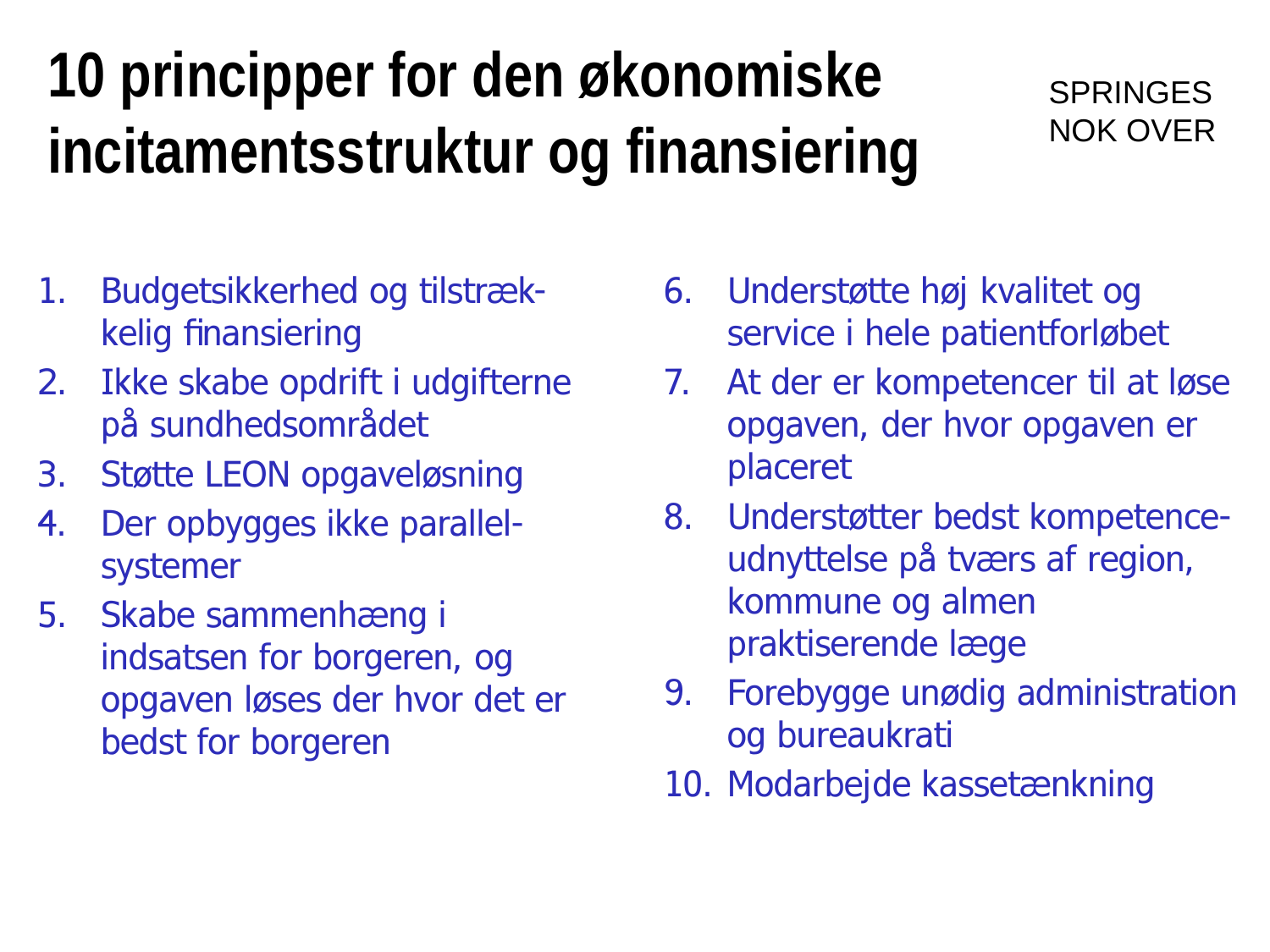

# 10 principper for den økonomiske incitamentsstruktur og finansiering
SPRINGES
NOK OVER
Budgetsikkerhed og tilstræk-kelig finansiering
Ikke skabe opdrift i udgifterne på sundhedsområdet
Støtte LEON opgaveløsning
Der opbygges ikke parallel-systemer
Skabe sammenhæng i indsatsen for borgeren, og opgaven løses der hvor det er bedst for borgeren

Understøtte høj kvalitet og service i hele patientforløbet
At der er kompetencer til at løse opgaven, der hvor opgaven er placeret
Understøtter bedst kompetence-udnyttelse på tværs af region, kommune og almen praktiserende læge
Forebygge unødig administration og bureaukrati
Modarbejde kassetænkning